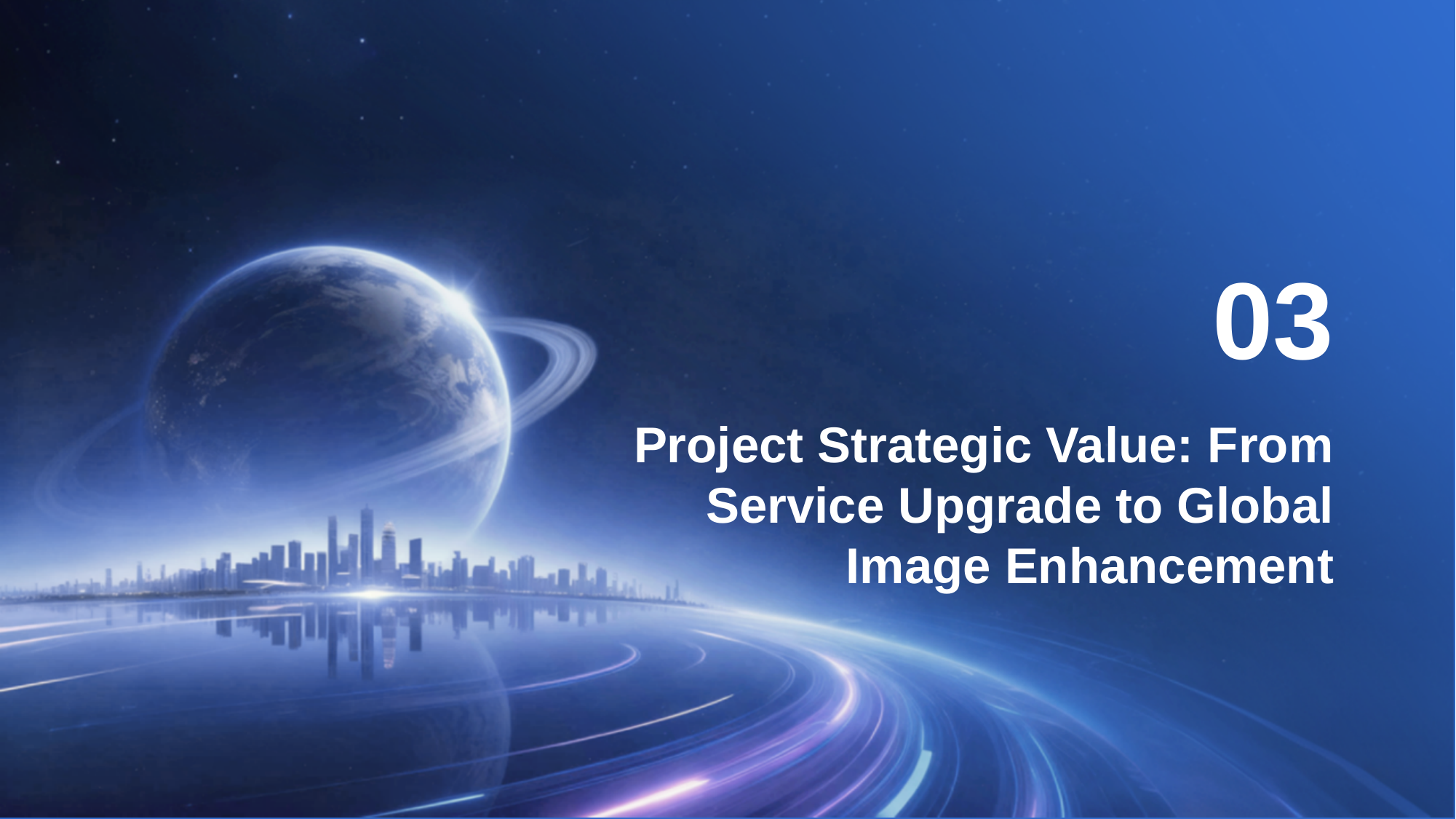

03
Project Strategic Value: From Service Upgrade to Global Image Enhancement